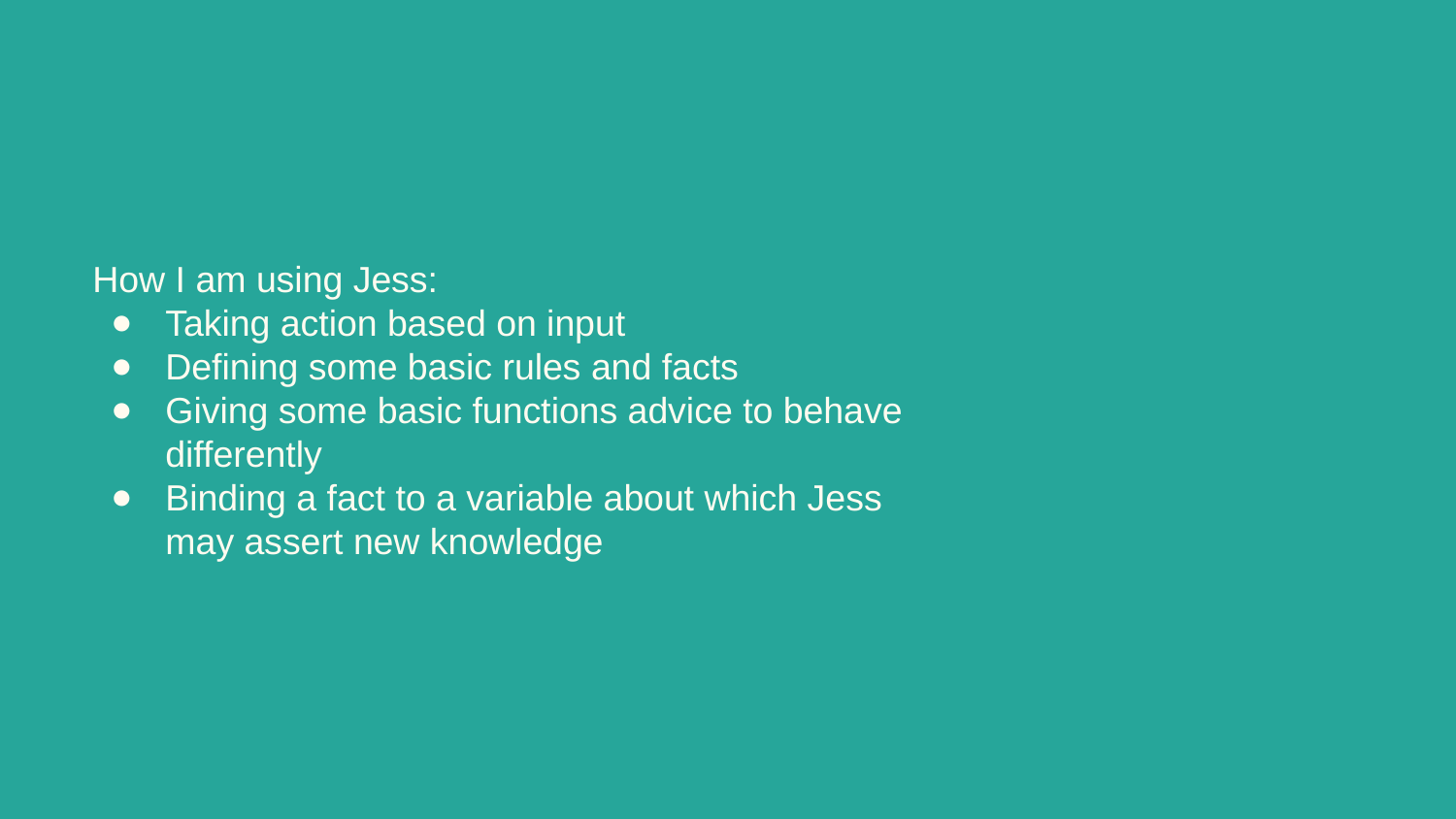

# How I am using Jess:
Taking action based on input
Defining some basic rules and facts
Giving some basic functions advice to behave differently
Binding a fact to a variable about which Jess may assert new knowledge